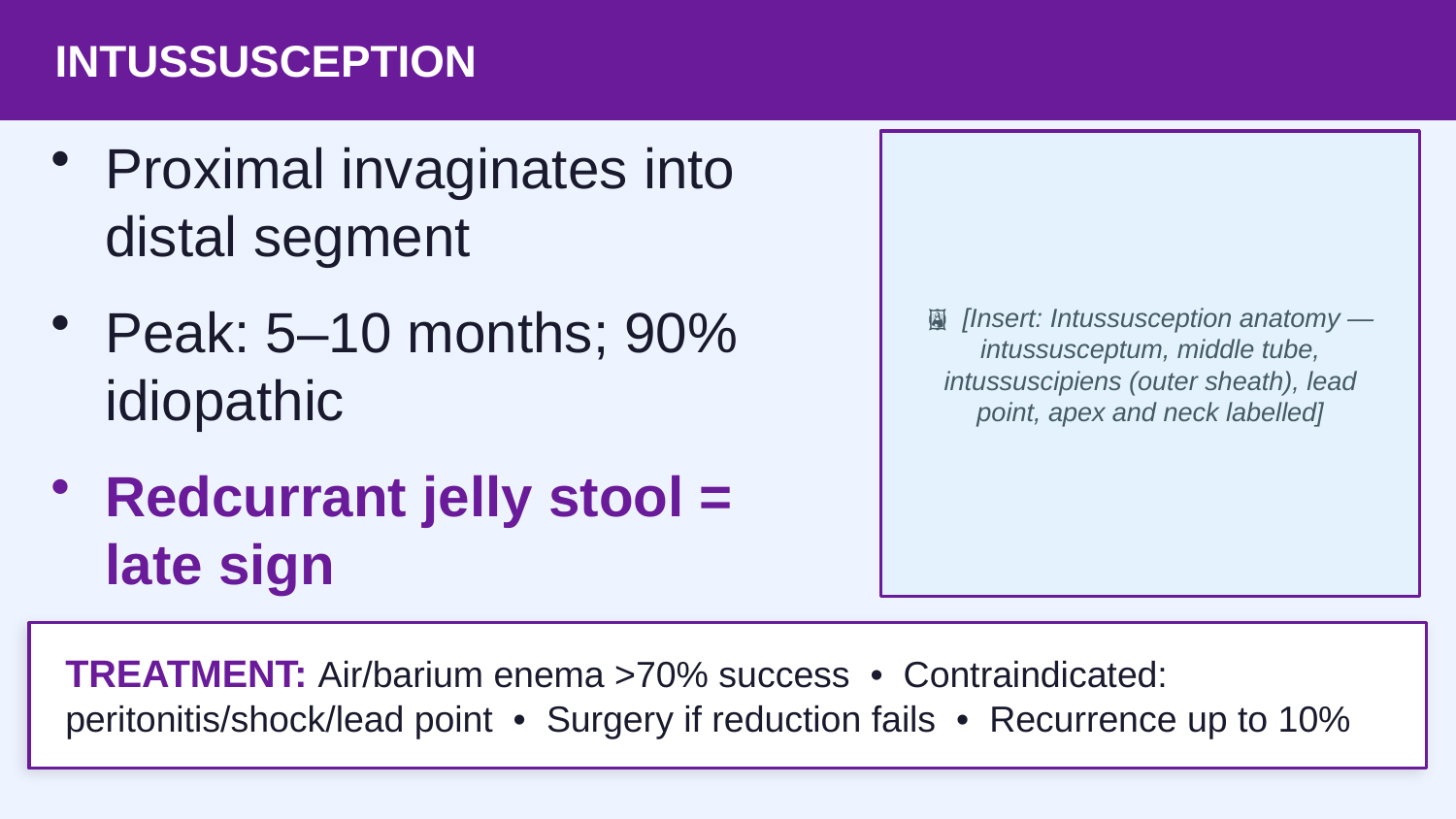

INTUSSUSCEPTION
Proximal invaginates into distal segment
Peak: 5–10 months; 90% idiopathic
Redcurrant jelly stool = late sign

🖼  [Insert: Intussusception anatomy — intussusceptum, middle tube, intussuscipiens (outer sheath), lead point, apex and neck labelled]

TREATMENT: Air/barium enema >70% success  •  Contraindicated: peritonitis/shock/lead point  •  Surgery if reduction fails  •  Recurrence up to 10%